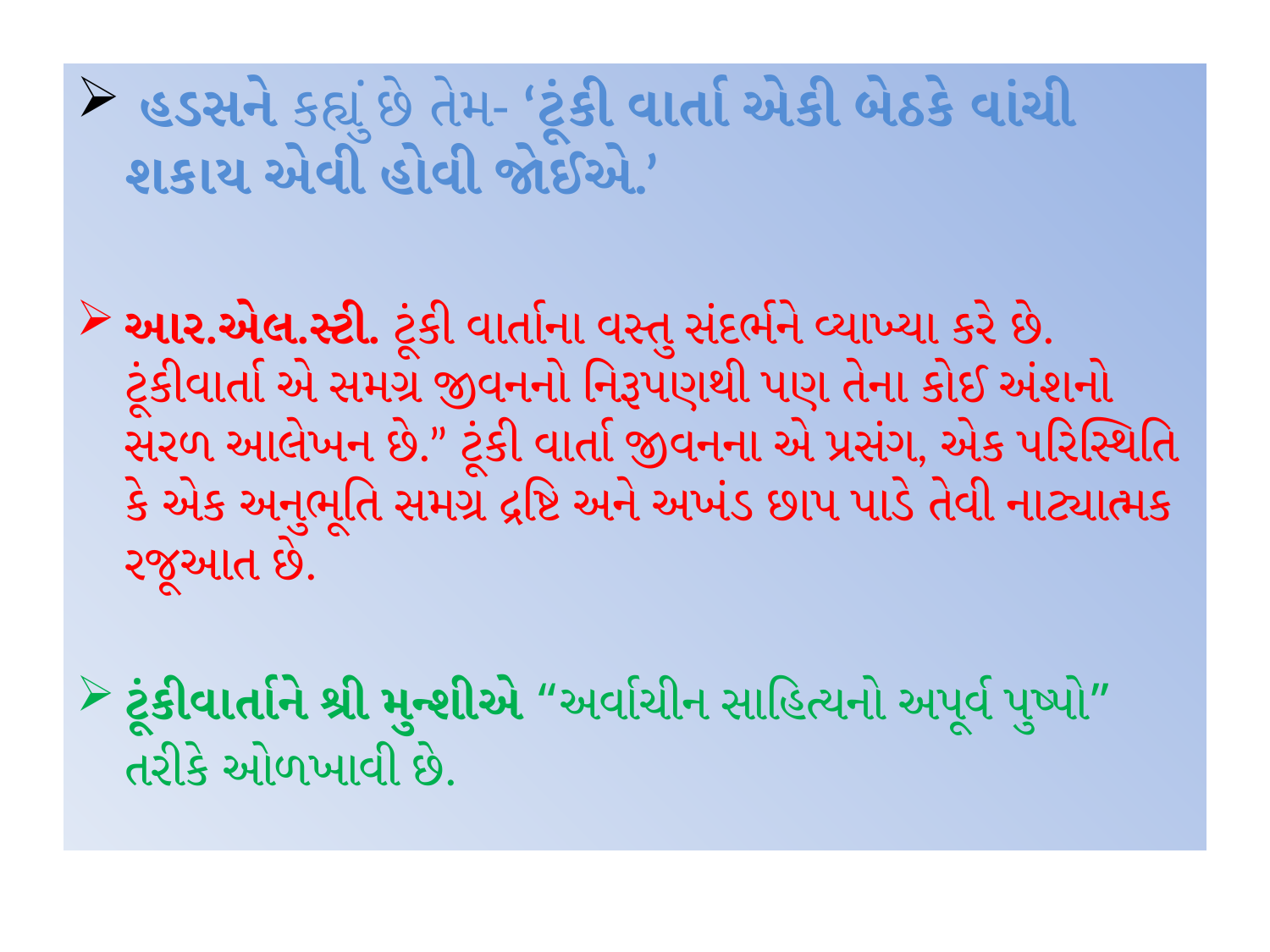

હડસને કહ્યું છે તેમ- ‘ટૂંકી વાર્તા એકી બેઠકે વાંચી શકાય એવી હોવી જોઈએ.’

આર.એલ.સ્ટી. ટૂંકી વાર્તાના વસ્તુ સંદર્ભને વ્યાખ્યા કરે છે. ટૂંકીવાર્તા એ સમગ્ર જીવનનો નિરૂપણથી પણ તેના કોઈ અંશનો સરળ આલેખન છે.” ટૂંકી વાર્તા જીવનના એ પ્રસંગ, એક પરિસ્થિતિ કે એક અનુભૂતિ સમગ્ર દ્રષ્ટિ અને અખંડ છાપ પાડે તેવી નાટ્યાત્મક રજૂઆત છે.

ટૂંકીવાર્તાને શ્રી મુન્શીએ “અર્વાચીન સાહિત્યનો અપૂર્વ પુષ્પો” તરીકે ઓળખાવી છે.